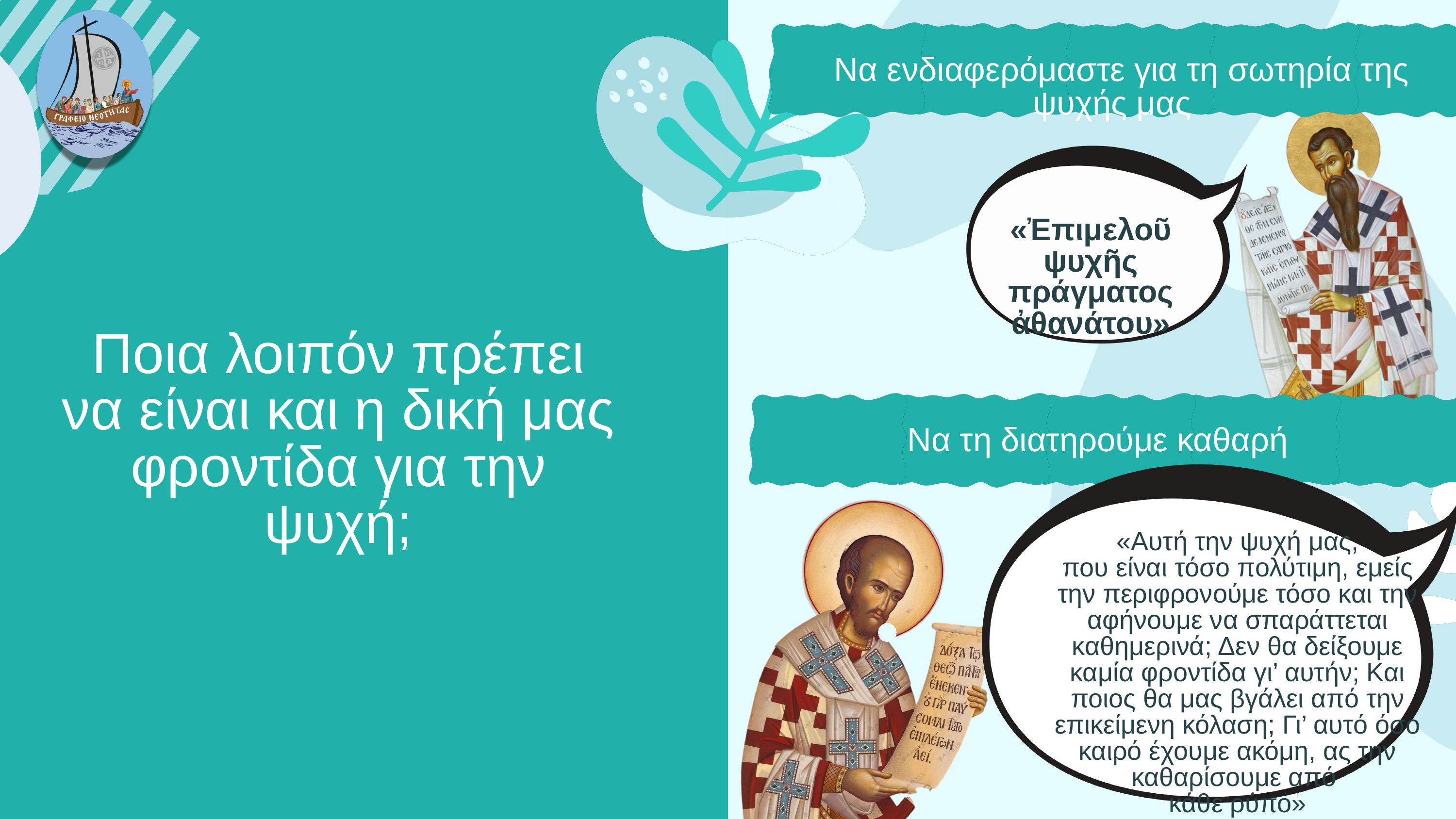

Να ενδιαφερόμαστε για τη σωτηρία της ψυχής μας

«Ἐπιμελοῦ ψυχῆς πράγματος ἀθανάτου»
Ποια λοιπόν πρέπει να είναι και η δική μας φροντίδα για την ψυχή;

Να τη διατηρούμε καθαρή

 «Αυτή την ψυχή μας,
που είναι τόσο πολύτιμη, εμείς την περιφρονούμε τόσο και την αφήνουμε να σπαράττεται καθημερινά; Δεν θα δείξουμε καμία φροντίδα γι’ αυτήν; Και ποιος θα μας βγάλει από την επικείμενη κόλαση; Γι’ αυτό όσο καιρό έχουμε ακόμη, ας την καθαρίσουμε από
κάθε ρύπο»